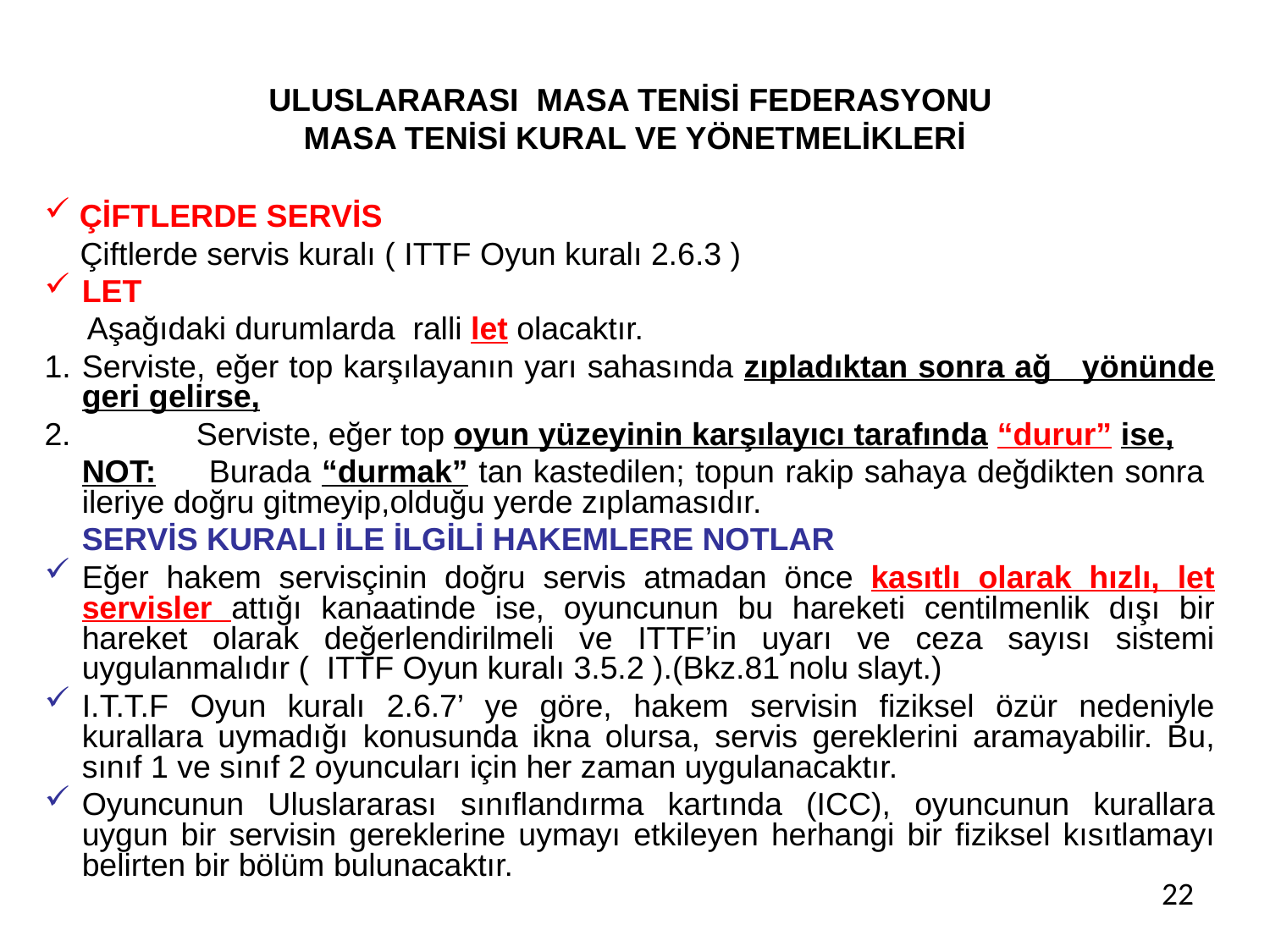

# ULUSLARARASI  MASA TENİSİ FEDERASYONU MASA TENİSİ KURAL VE YÖNETMELİKLERİ
 ÇİFTLERDE SERVİS
    Çiftlerde servis kuralı ( ITTF Oyun kuralı 2.6.3 )
LET
	  Aşağıdaki durumlarda  ralli let olacaktır.
Serviste, eğer top karşılayanın yarı sahasında zıpladıktan sonra ağ   yönünde geri gelirse,
2. 	Serviste, eğer top oyun yüzeyinin karşılayıcı tarafında “durur” ise,
	NOT:	Burada “durmak” tan kastedilen; topun rakip sahaya değdikten sonra  ileriye doğru gitmeyip,olduğu yerde zıplamasıdır.
	SERVİS KURALI İLE İLGİLİ HAKEMLERE NOTLAR
Eğer hakem servisçinin doğru servis atmadan önce kasıtlı olarak hızlı, let servisler attığı kanaatinde ise, oyuncunun bu hareketi centilmenlik dışı bir hareket olarak değerlendirilmeli ve ITTF’in uyarı ve ceza sayısı sistemi uygulanmalıdır (  ITTF Oyun kuralı 3.5.2 ).(Bkz.81 nolu slayt.)
I.T.T.F Oyun kuralı 2.6.7’ ye göre, hakem servisin fiziksel özür nedeniyle kurallara uymadığı konusunda ikna olursa, servis gereklerini aramayabilir. Bu, sınıf 1 ve sınıf 2 oyuncuları için her zaman uygulanacaktır.
Oyuncunun Uluslararası sınıflandırma kartında (ICC), oyuncunun kurallara uygun bir servisin gereklerine uymayı etkileyen herhangi bir fiziksel kısıtlamayı belirten bir bölüm bulunacaktır.
22